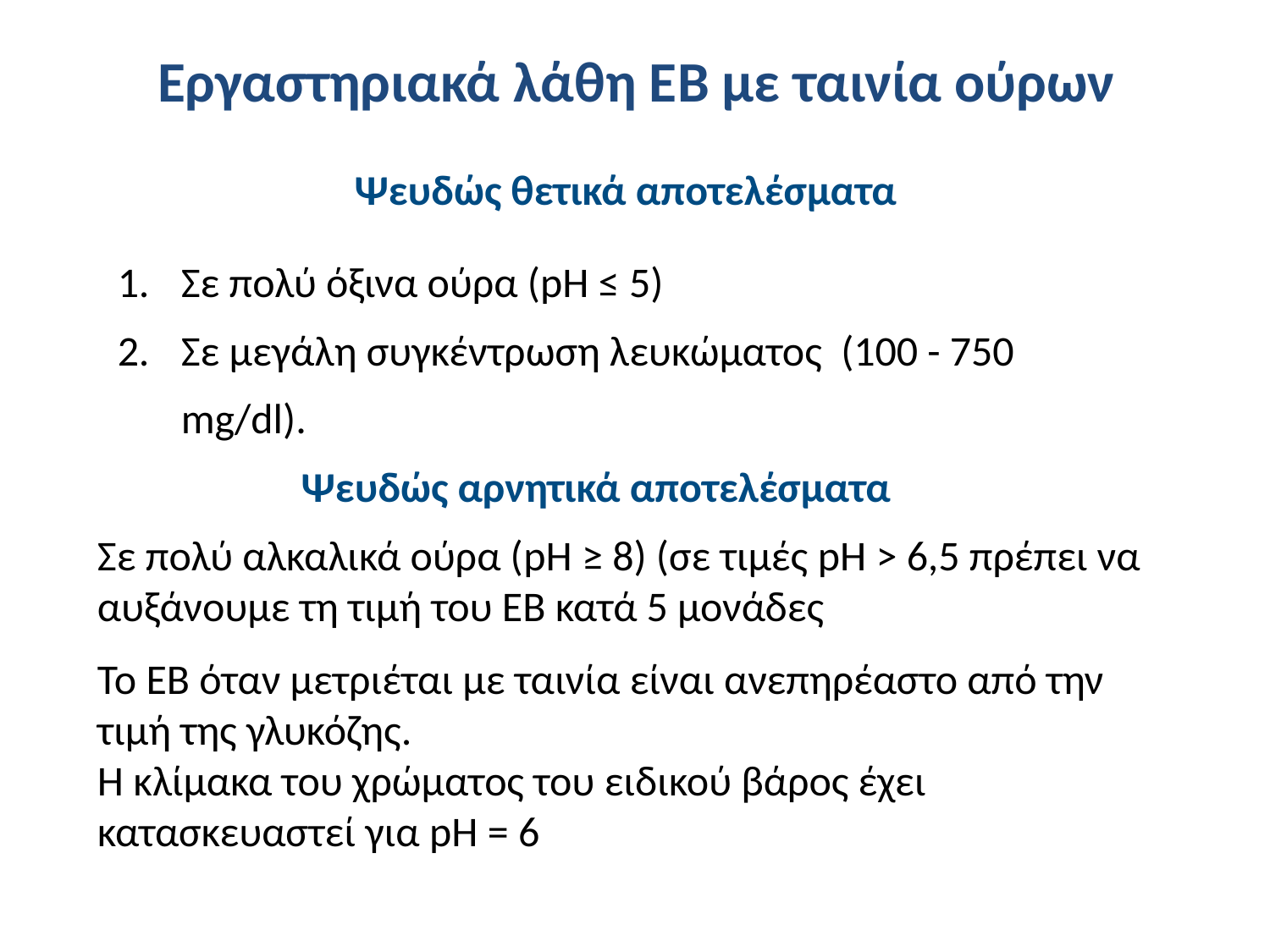

# Εργαστηριακά λάθη ΕΒ με ταινία ούρων
Ψευδώς θετικά αποτελέσματα
Σε πολύ όξινα ούρα (pH ≤ 5)
Σε μεγάλη συγκέντρωση λευκώματος  (100 - 750 mg/dl).

Ψευδώς αρνητικά αποτελέσματα
Σε πολύ αλκαλικά ούρα (pH ≥ 8) (σε τιμές pH > 6,5 πρέπει να αυξάνουμε τη τιμή του ΕΒ κατά 5 μονάδες
Το ΕΒ όταν μετριέται με ταινία είναι ανεπηρέαστο από την τιμή της γλυκόζης.
Η κλίμακα του χρώματος του ειδικού βάρος έχει κατασκευαστεί για pH = 6